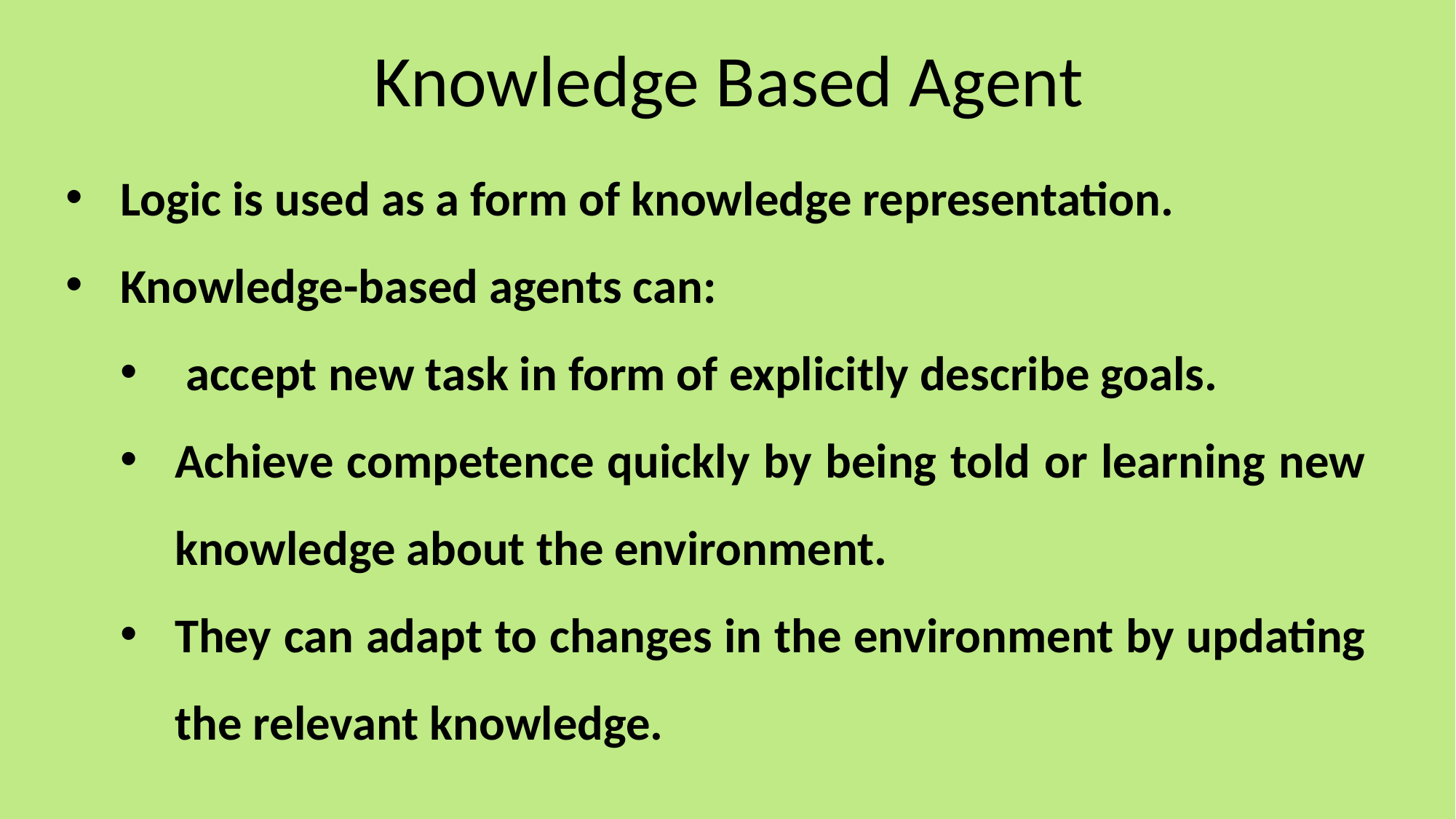

# Knowledge Based Agent
Logic is used as a form of knowledge representation.
Knowledge-based agents can:
 accept new task in form of explicitly describe goals.
Achieve competence quickly by being told or learning new knowledge about the environment.
They can adapt to changes in the environment by updating the relevant knowledge.